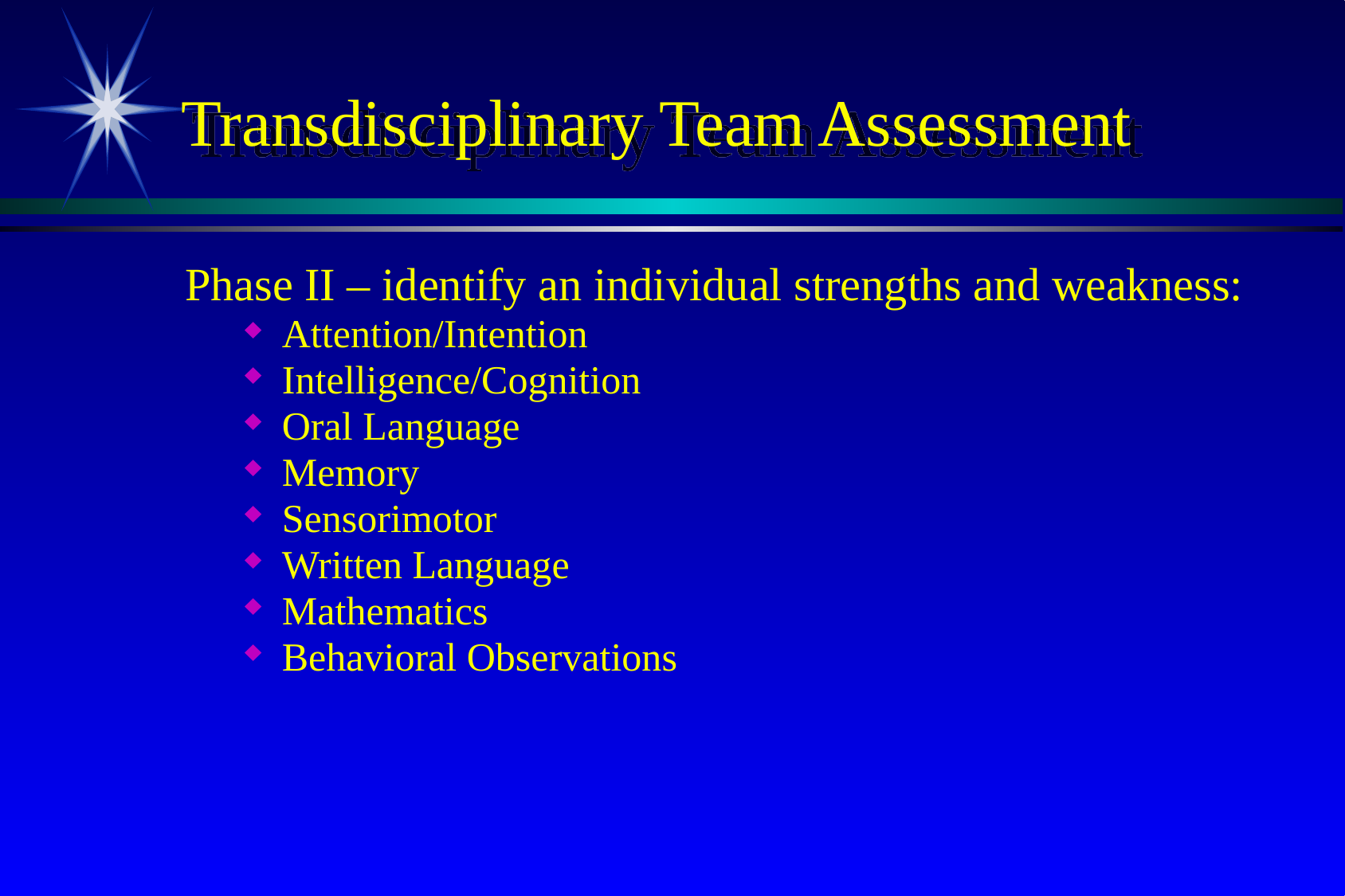

# Transdisciplinary Team Assessment
Phase II – identify an individual strengths and weakness:
Attention/Intention
Intelligence/Cognition
Oral Language
Memory
Sensorimotor
Written Language
Mathematics
Behavioral Observations